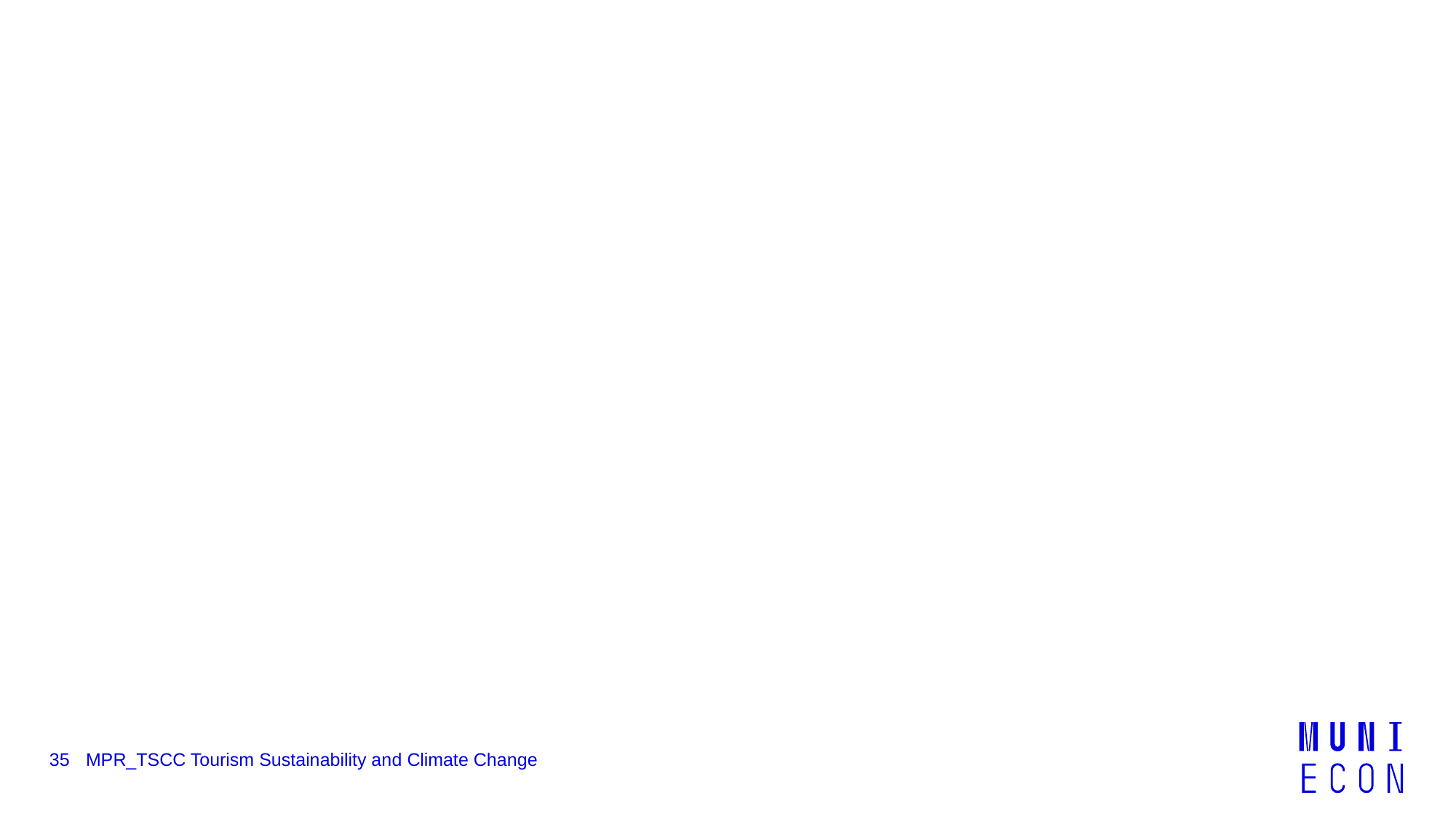

#

35
MPR_TSCC Tourism Sustainability and Climate Change